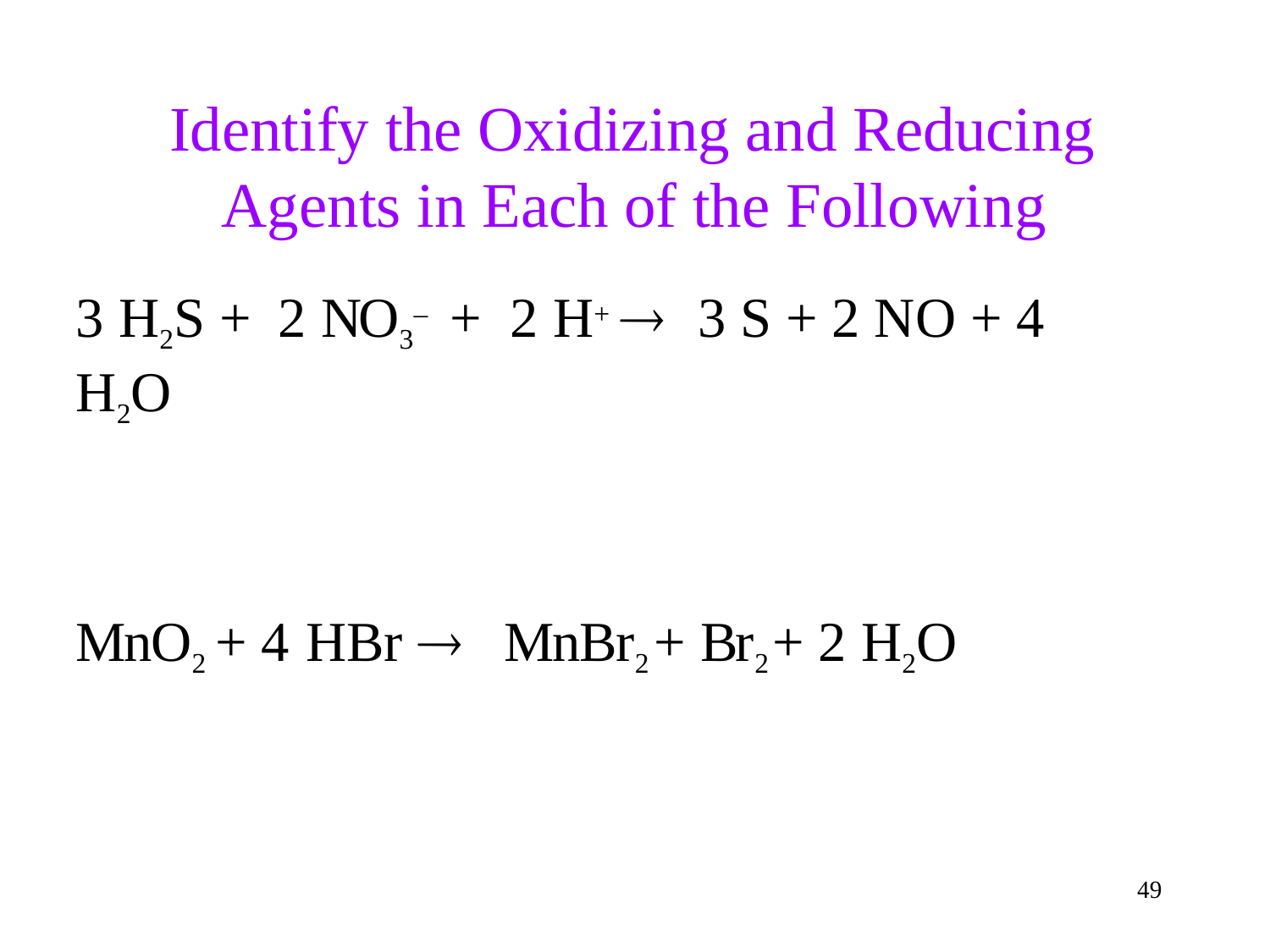

# Identify the Oxidizing and Reducing  Agents in Each of the Following
3 H2S +	2 NO3–	+	2 H+   →	3 S + 2 NO + 4 H2O
MnO2  + 4 HBr →	MnBr2 + Br2 + 2 H2O
49